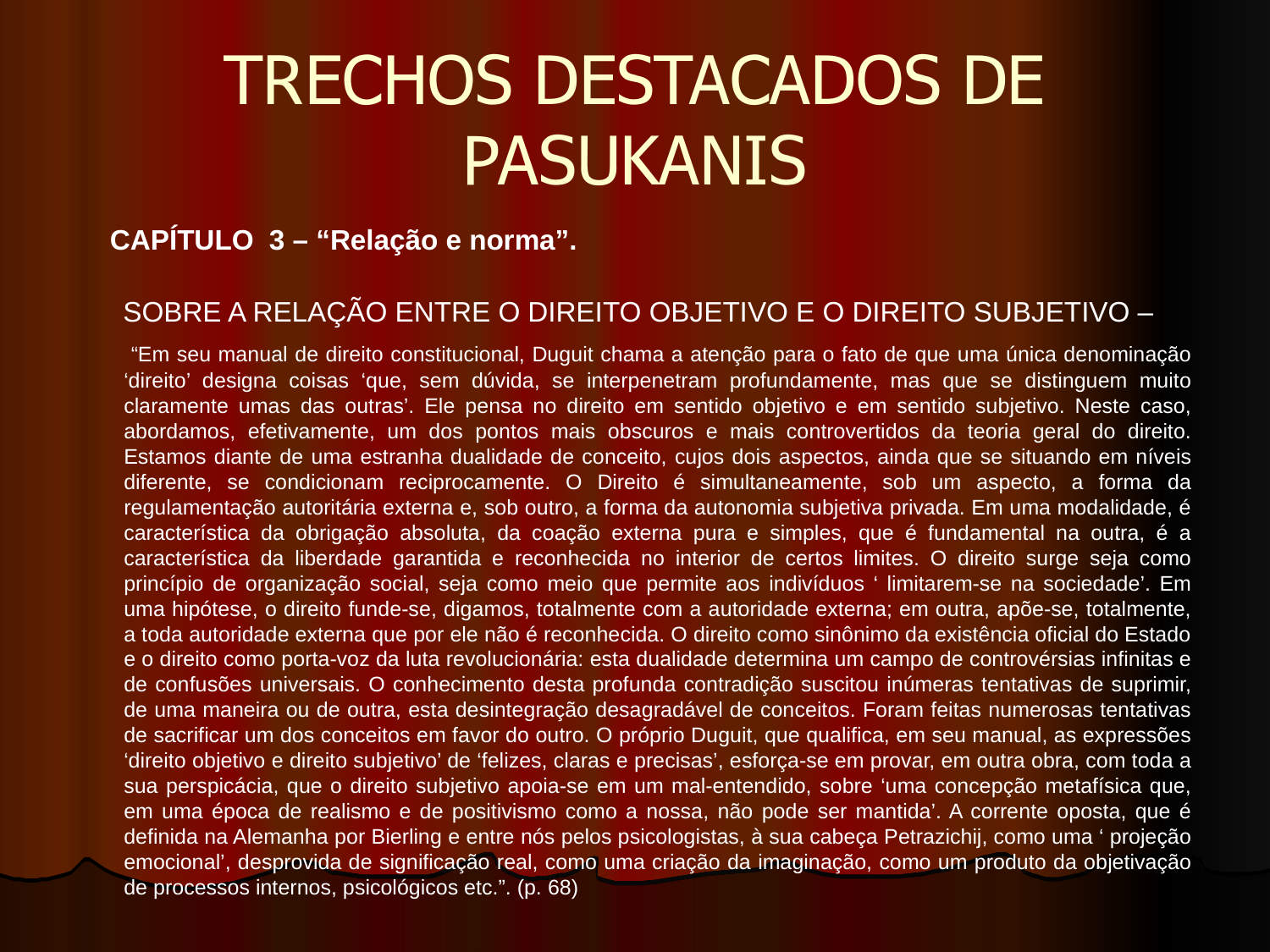

# TRECHOS DESTACADOS DE PASUKANIS
        CAPÍTULO  3 – “Relação e norma”.

      SOBRE A RELAÇÃO ENTRE O DIREITO OBJETIVO E O DIREITO SUBJETIVO –
      “Em seu manual de direito constitucional, Duguit chama a atenção para o fato de que uma única denominação ‘direito’ designa coisas ‘que, sem dúvida, se interpenetram profundamente, mas que se distinguem muito claramente umas das outras’. Ele pensa no direito em sentido objetivo e em sentido subjetivo. Neste caso, abordamos, efetivamente, um dos pontos mais obscuros e mais controvertidos da teoria geral do direito. Estamos diante de uma estranha dualidade de conceito, cujos dois aspectos, ainda que se situando em níveis diferente, se condicionam reciprocamente. O Direito é simultaneamente, sob um aspecto, a forma da regulamentação autoritária externa e, sob outro, a forma da autonomia subjetiva privada. Em uma modalidade, é característica da obrigação absoluta, da coação externa pura e simples, que é fundamental na outra, é a característica da liberdade garantida e reconhecida no interior de certos limites. O direito surge seja como princípio de organização social, seja como meio que permite aos indivíduos ‘ limitarem-se na sociedade’. Em uma hipótese, o direito funde-se, digamos, totalmente com a autoridade externa; em outra, apõe-se, totalmente, a toda autoridade externa que por ele não é reconhecida. O direito como sinônimo da existência oficial do Estado e o direito como porta-voz da luta revolucionária: esta dualidade determina um campo de controvérsias infinitas e de confusões universais. O conhecimento desta profunda contradição suscitou inúmeras tentativas de suprimir, de uma maneira ou de outra, esta desintegração desagradável de conceitos. Foram feitas numerosas tentativas de sacrificar um dos conceitos em favor do outro. O próprio Duguit, que qualifica, em seu manual, as expressões ‘direito objetivo e direito subjetivo’ de ‘felizes, claras e precisas’, esforça-se em provar, em outra obra, com toda a sua perspicácia, que o direito subjetivo apoia-se em um mal-entendido, sobre ‘uma concepção metafísica que, em uma época de realismo e de positivismo como a nossa, não pode ser mantida’. A corrente oposta, que é definida na Alemanha por Bierling e entre nós pelos psicologistas, à sua cabeça Petrazichij, como uma ‘ projeção emocional’, desprovida de significação real, como uma criação da imaginação, como um produto da objetivação de processos internos, psicológicos etc.”. (p. 68)